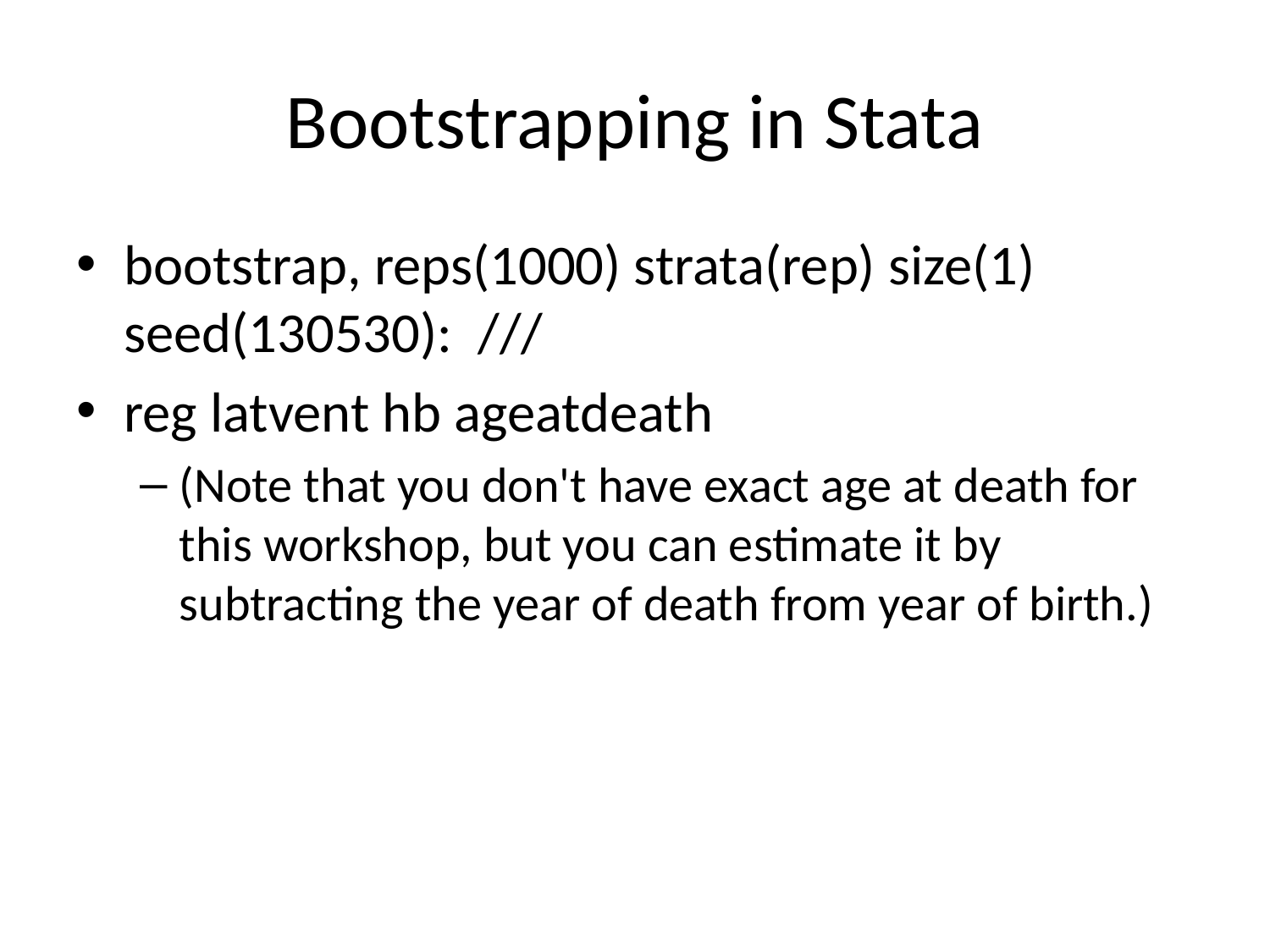

# Bootstrapping in Stata
bootstrap, reps(1000) strata(rep) size(1) seed(130530):  ///
reg latvent hb ageatdeath
(Note that you don't have exact age at death for this workshop, but you can estimate it by subtracting the year of death from year of birth.)